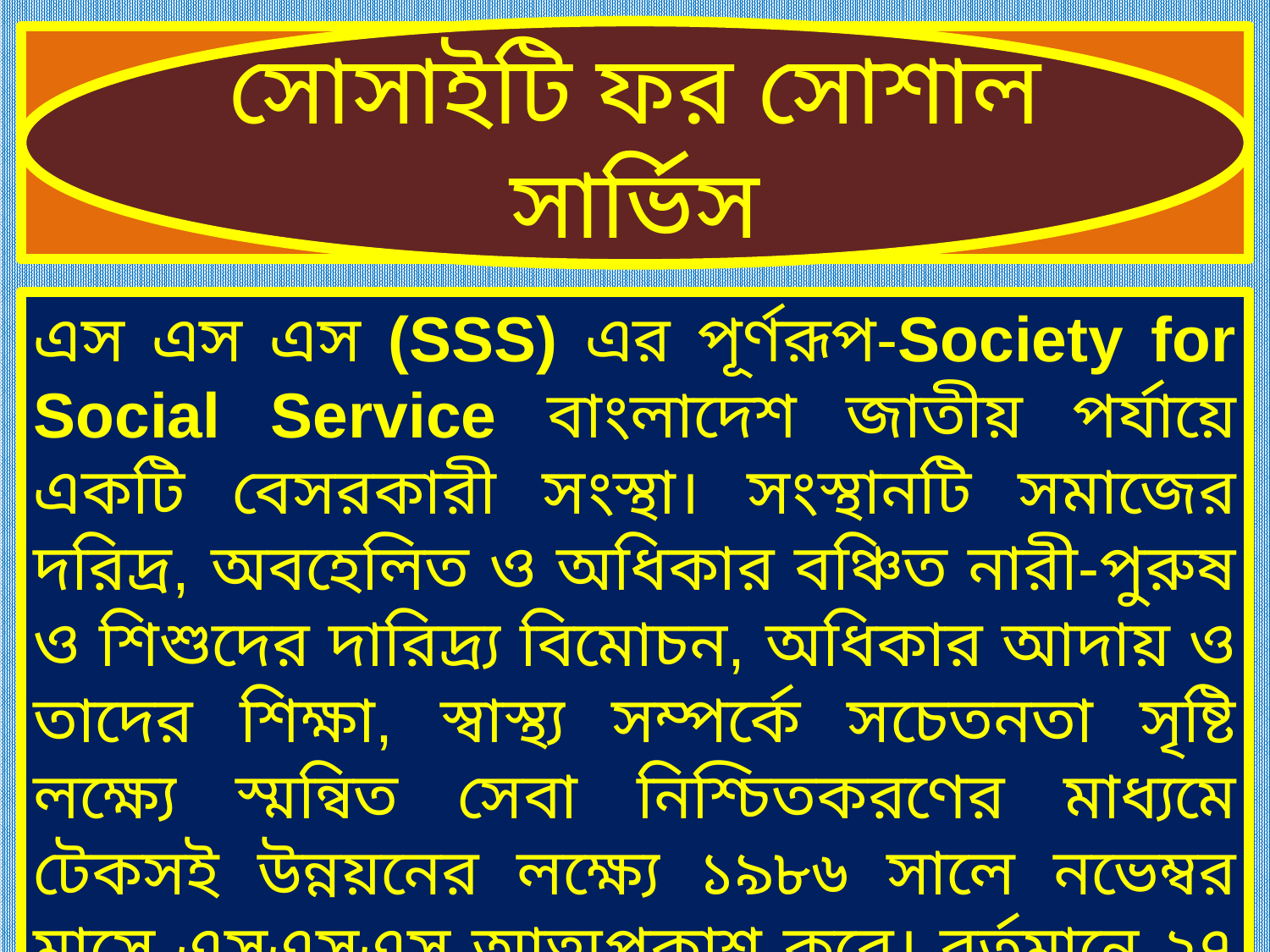

সোসাইটি ফর সোশাল সার্ভিস

এস এস এস (SSS) এর পূর্ণরূপ-Society for Social Service বাংলাদেশ জাতীয় পর্যায়ে একটি বেসরকারী সংস্থা। সংস্থানটি সমাজের দরিদ্র, অবহেলিত ও অধিকার বঞ্চিত নারী-পুরুষ ও শিশুদের দারিদ্র্য বিমোচন, অধিকার আদায় ও তাদের শিক্ষা, স্বাস্থ্য সম্পর্কে সচেতনতা সৃষ্টি লক্ষ্যে স্মন্বিত সেবা নিশ্চিতকরণের মাধ্যমে টেকসই উন্নয়নের লক্ষ্যে ১৯৮৬ সালে নভেম্বর মাসে এসএসএস আত্মপ্রকাশ করে। বর্তমানে ২৭ টি জেলায় এসএসএস এর কার্যক্রম সম্প্রসারিত হয়েছে।